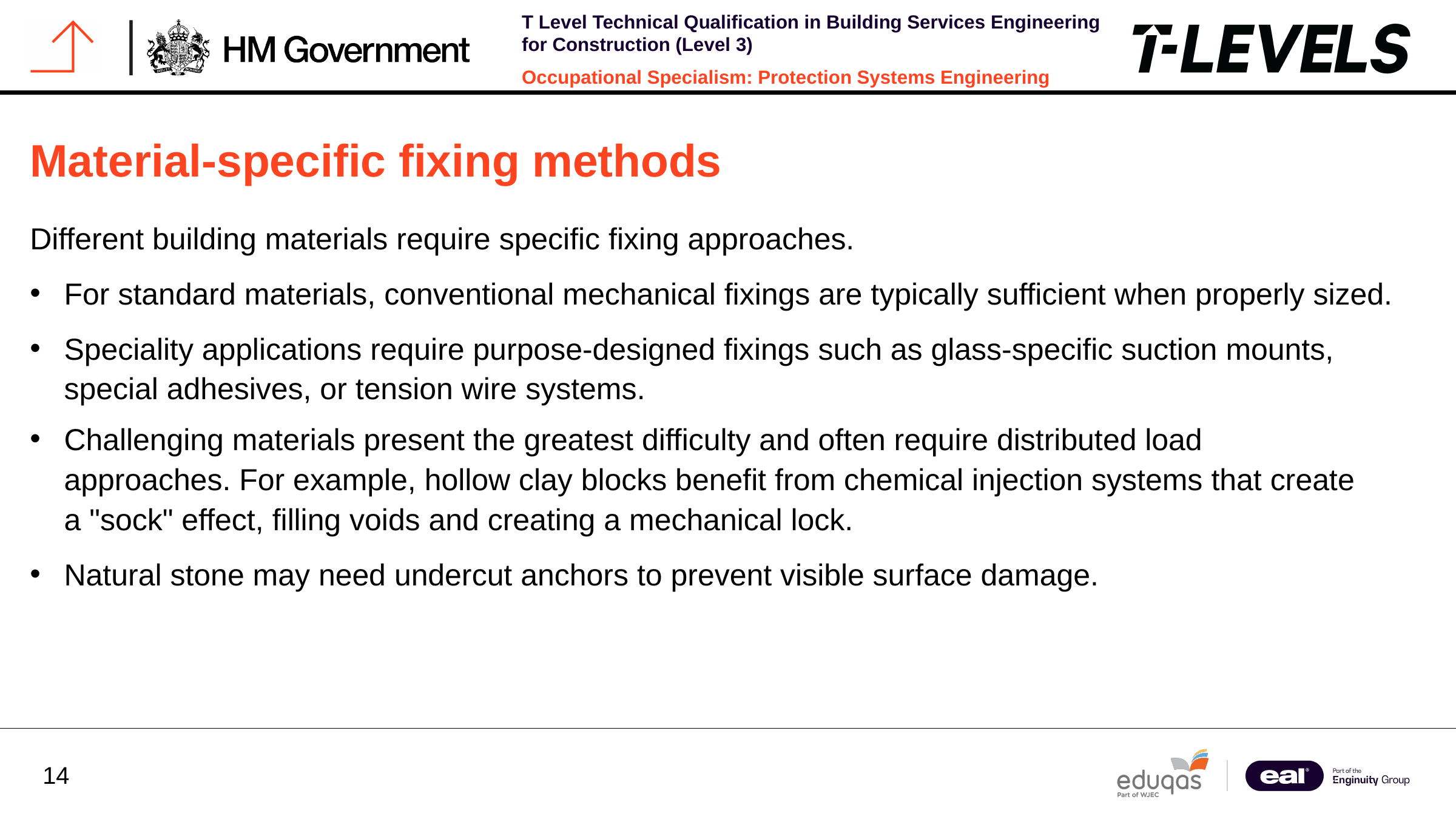

Material-specific fixing methods
Different building materials require specific fixing approaches.
For standard materials, conventional mechanical fixings are typically sufficient when properly sized.
Speciality applications require purpose-designed fixings such as glass-specific suction mounts, special adhesives, or tension wire systems.
Challenging materials present the greatest difficulty and often require distributed load approaches. For example, hollow clay blocks benefit from chemical injection systems that create a "sock" effect, filling voids and creating a mechanical lock.
Natural stone may need undercut anchors to prevent visible surface damage.